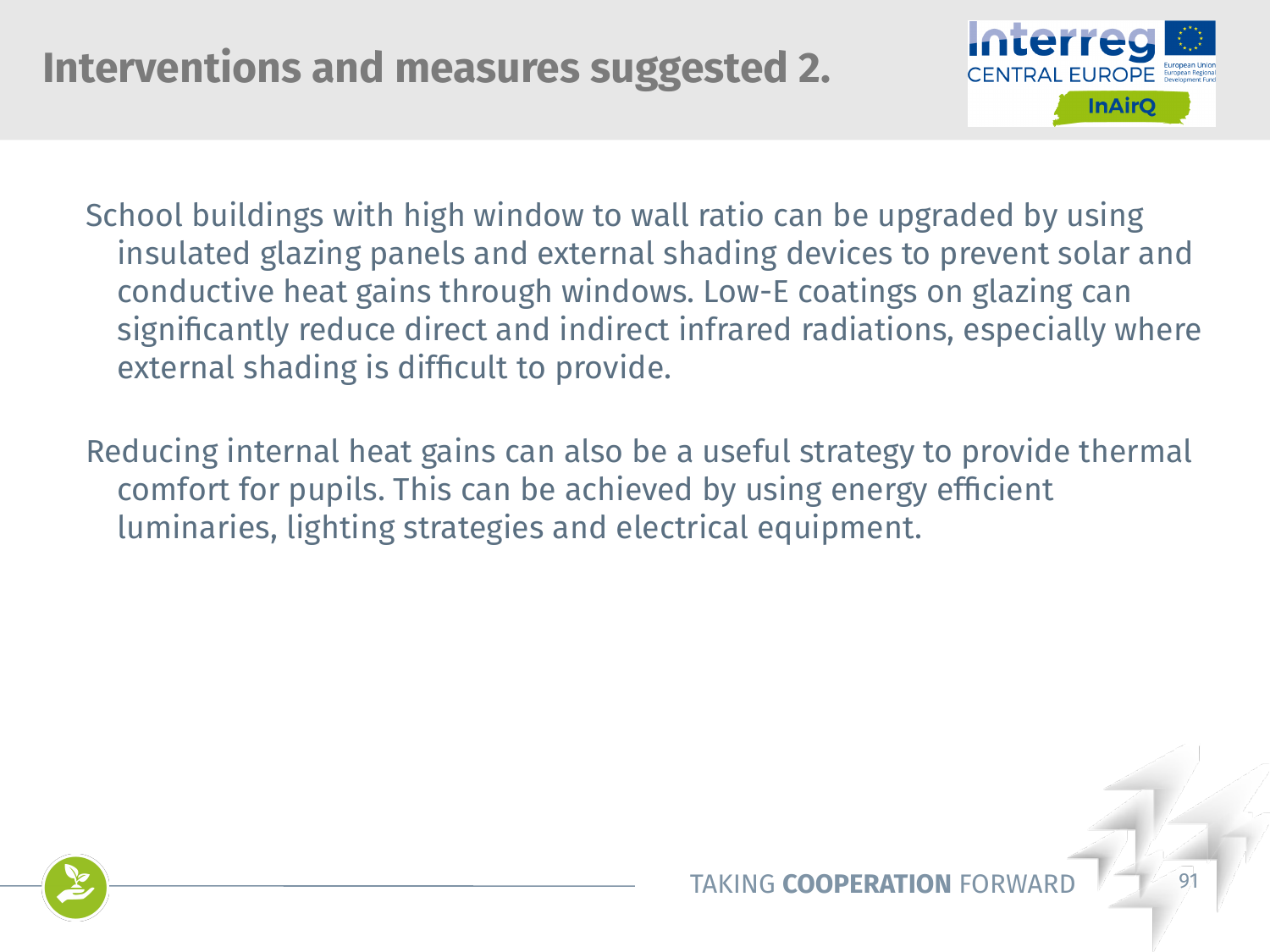

Interventions and measures suggested 2.
School buildings with high window to wall ratio can be upgraded by using insulated glazing panels and external shading devices to prevent solar and conductive heat gains through windows. Low-E coatings on glazing can significantly reduce direct and indirect infrared radiations, especially where external shading is difficult to provide.
Reducing internal heat gains can also be a useful strategy to provide thermal comfort for pupils. This can be achieved by using energy efficient luminaries, lighting strategies and electrical equipment.